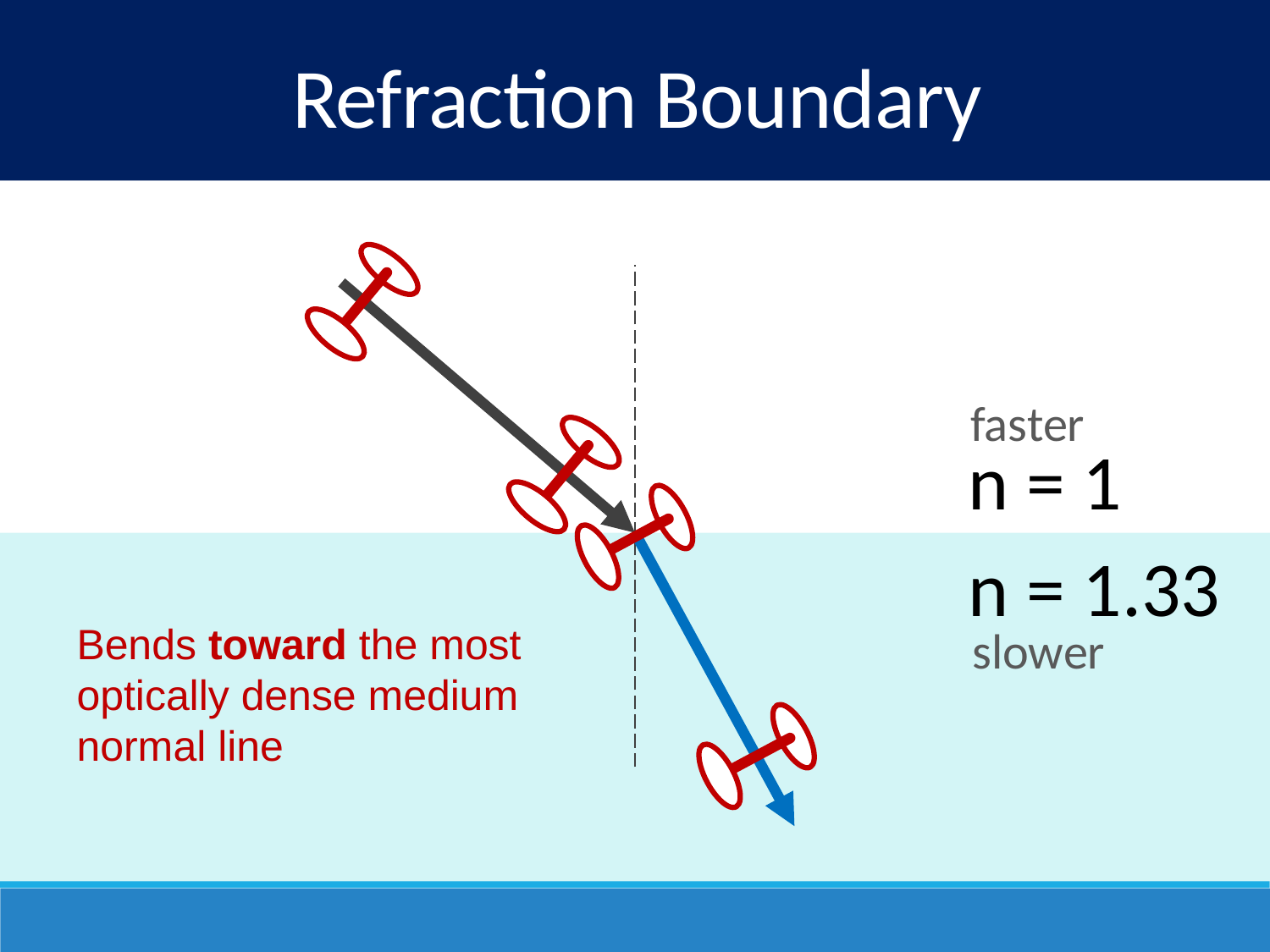

Refraction Boundary

faster

n = 1

n = 1.33
Bends toward the most optically dense medium normal line
slower